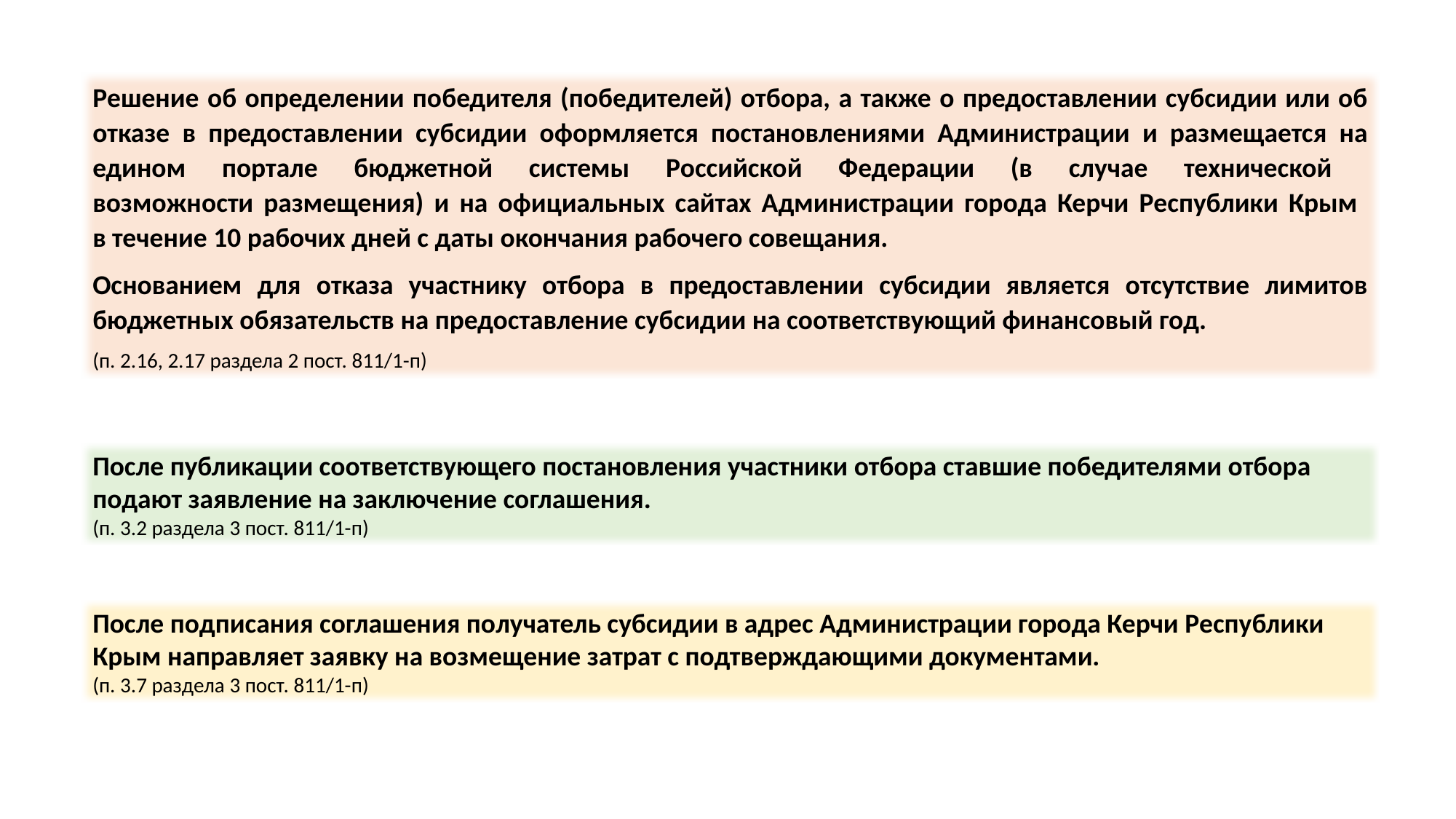

Решение об определении победителя (победителей) отбора, а также о предоставлении субсидии или об отказе в предоставлении субсидии оформляется постановлениями Администрации и размещается на едином портале бюджетной системы Российской Федерации (в случае технической
возможности размещения) и на официальных сайтах Администрации города Керчи Республики Крым
в течение 10 рабочих дней с даты окончания рабочего совещания.
Основанием для отказа участнику отбора в предоставлении субсидии является отсутствие лимитов бюджетных обязательств на предоставление субсидии на соответствующий финансовый год.
(п. 2.16, 2.17 раздела 2 пост. 811/1-п)
После публикации соответствующего постановления участники отбора ставшие победителями отбора подают заявление на заключение соглашения.
(п. 3.2 раздела 3 пост. 811/1-п)
После подписания соглашения получатель субсидии в адрес Администрации города Керчи Республики Крым направляет заявку на возмещение затрат с подтверждающими документами.
(п. 3.7 раздела 3 пост. 811/1-п)